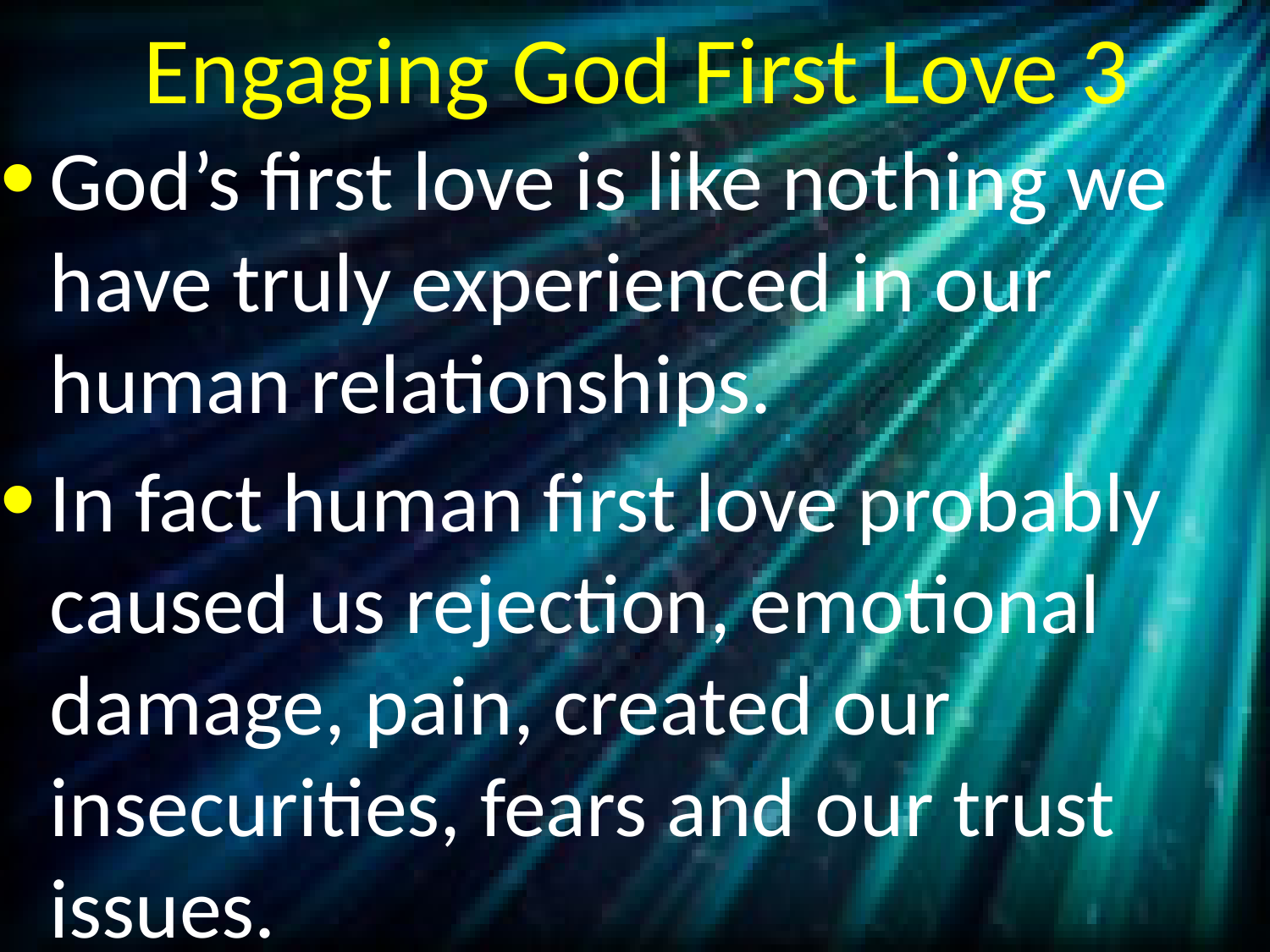

# Engaging God First Love 3
God’s first love is like nothing we have truly experienced in our human relationships.
In fact human first love probably caused us rejection, emotional damage, pain, created our insecurities, fears and our trust issues.